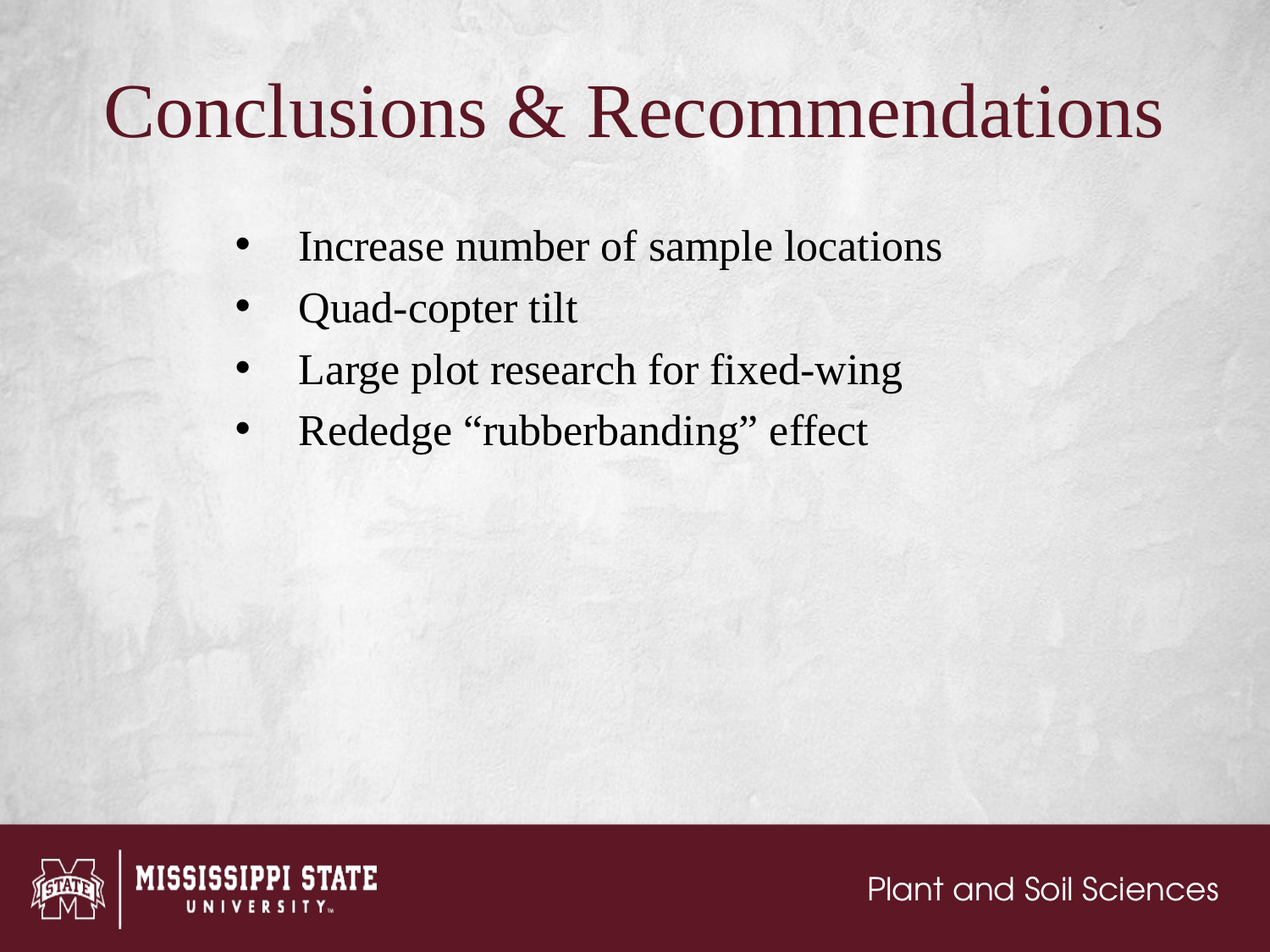

Conclusions & Recommendations
Increase number of sample locations
Quad-copter tilt
Large plot research for fixed-wing
Rededge “rubberbanding” effect